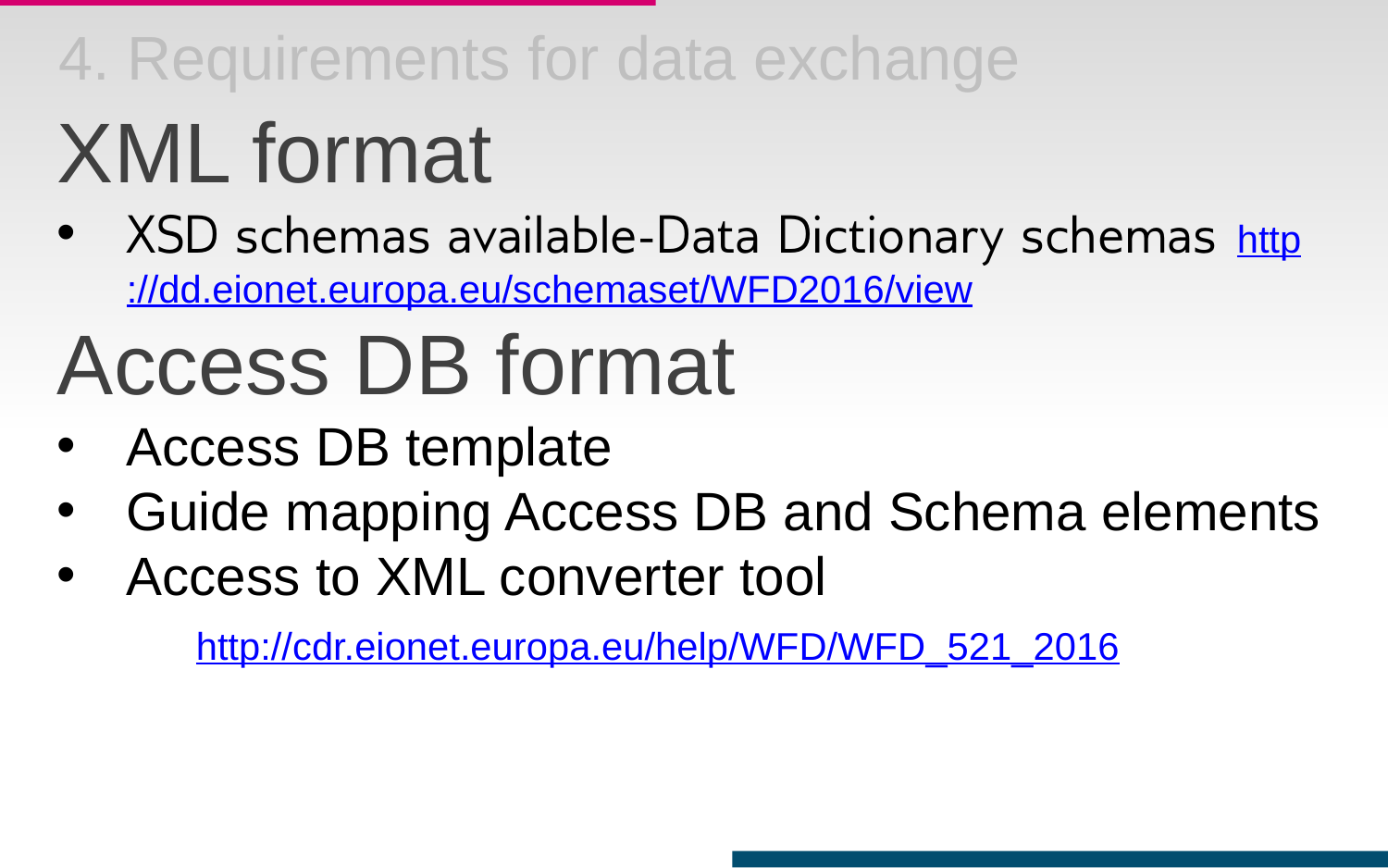

4. Requirements for data exchange
XML format
XSD schemas available-Data Dictionary schemas 	http://dd.eionet.europa.eu/schemaset/WFD2016/view
Access DB format
Access DB template
Guide mapping Access DB and Schema elements
Access to XML converter tool
	http://cdr.eionet.europa.eu/help/WFD/WFD_521_2016